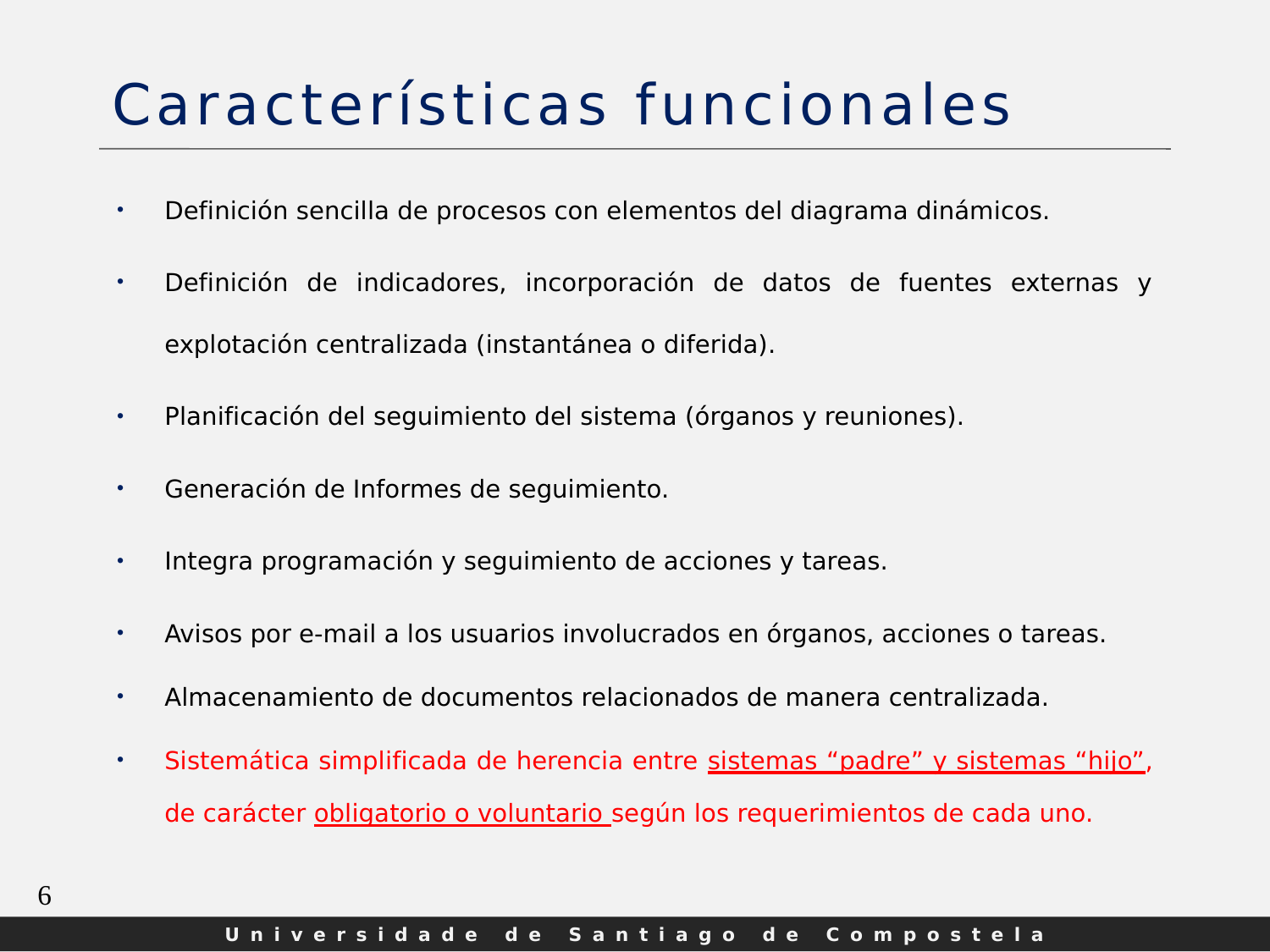

# Características funcionales
Definición sencilla de procesos con elementos del diagrama dinámicos.
Definición de indicadores, incorporación de datos de fuentes externas y explotación centralizada (instantánea o diferida).
Planificación del seguimiento del sistema (órganos y reuniones).
Generación de Informes de seguimiento.
Integra programación y seguimiento de acciones y tareas.
Avisos por e-mail a los usuarios involucrados en órganos, acciones o tareas.
Almacenamiento de documentos relacionados de manera centralizada.
Sistemática simplificada de herencia entre sistemas “padre” y sistemas “hijo”, de carácter obligatorio o voluntario según los requerimientos de cada uno.